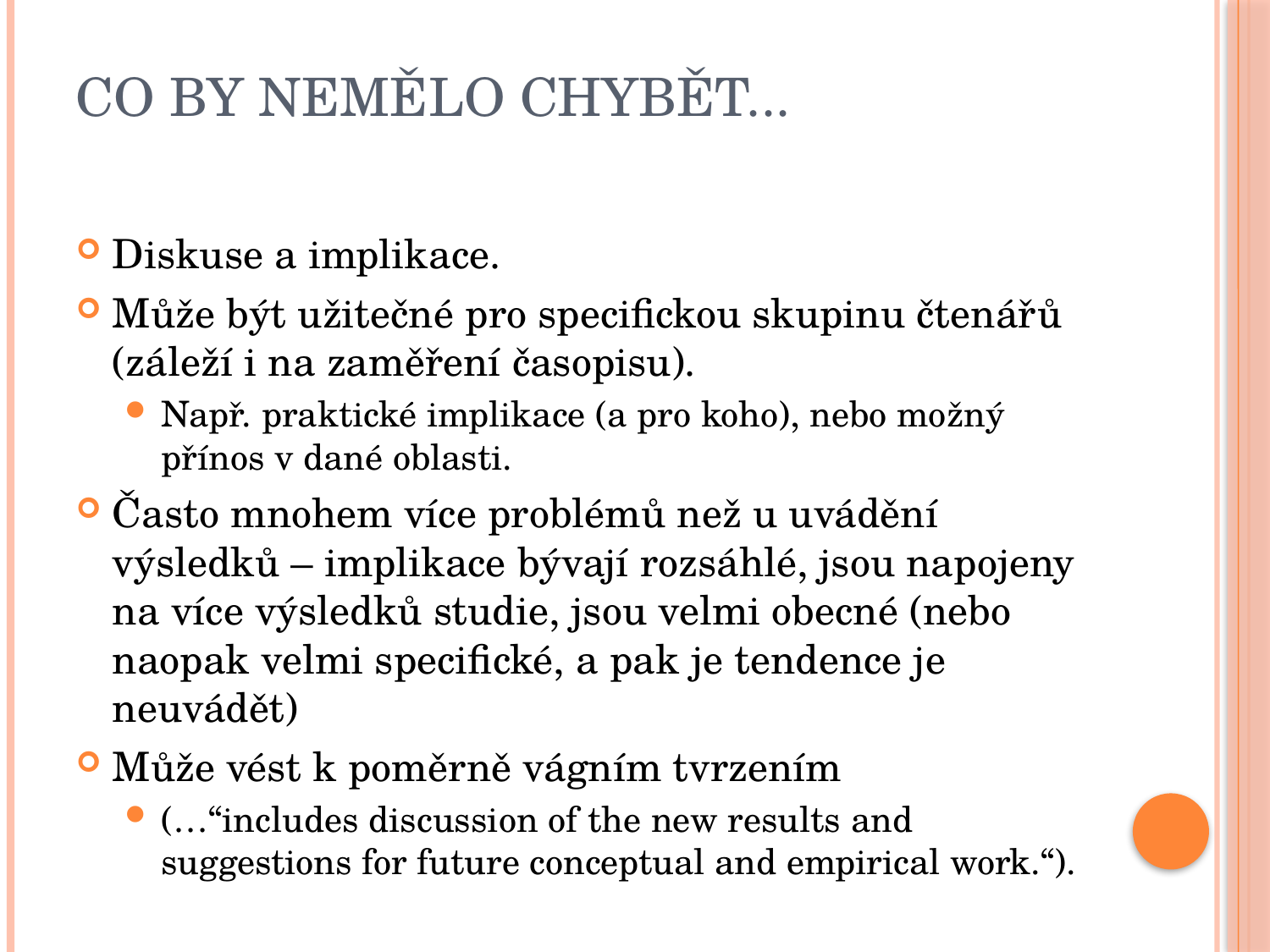

# Co by nemělo chybět...
Diskuse a implikace.
Může být užitečné pro specifickou skupinu čtenářů (záleží i na zaměření časopisu).
Např. praktické implikace (a pro koho), nebo možný přínos v dané oblasti.
Často mnohem více problémů než u uvádění výsledků – implikace bývají rozsáhlé, jsou napojeny na více výsledků studie, jsou velmi obecné (nebo naopak velmi specifické, a pak je tendence je neuvádět)
Může vést k poměrně vágním tvrzením
(…“includes discussion of the new results and suggestions for future conceptual and empirical work.“).